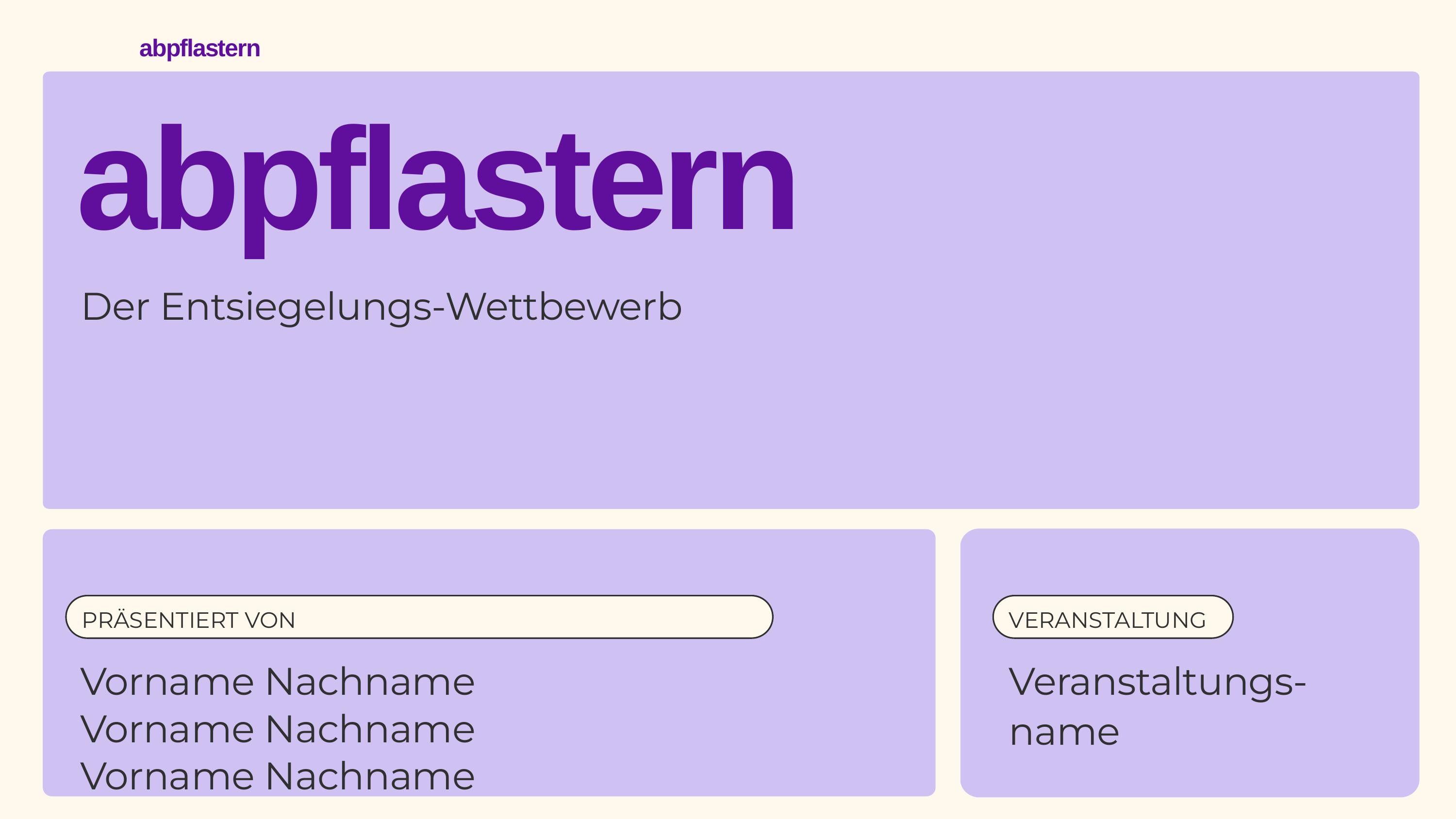

abpflastern

abpflastern
Der Entsiegelungs-Wettbewerb

PRÄSENTIERT VON
VERANSTALTUNG
Vorname Nachname
Veranstaltungs-
name
Vorname Nachname
Vorname Nachname